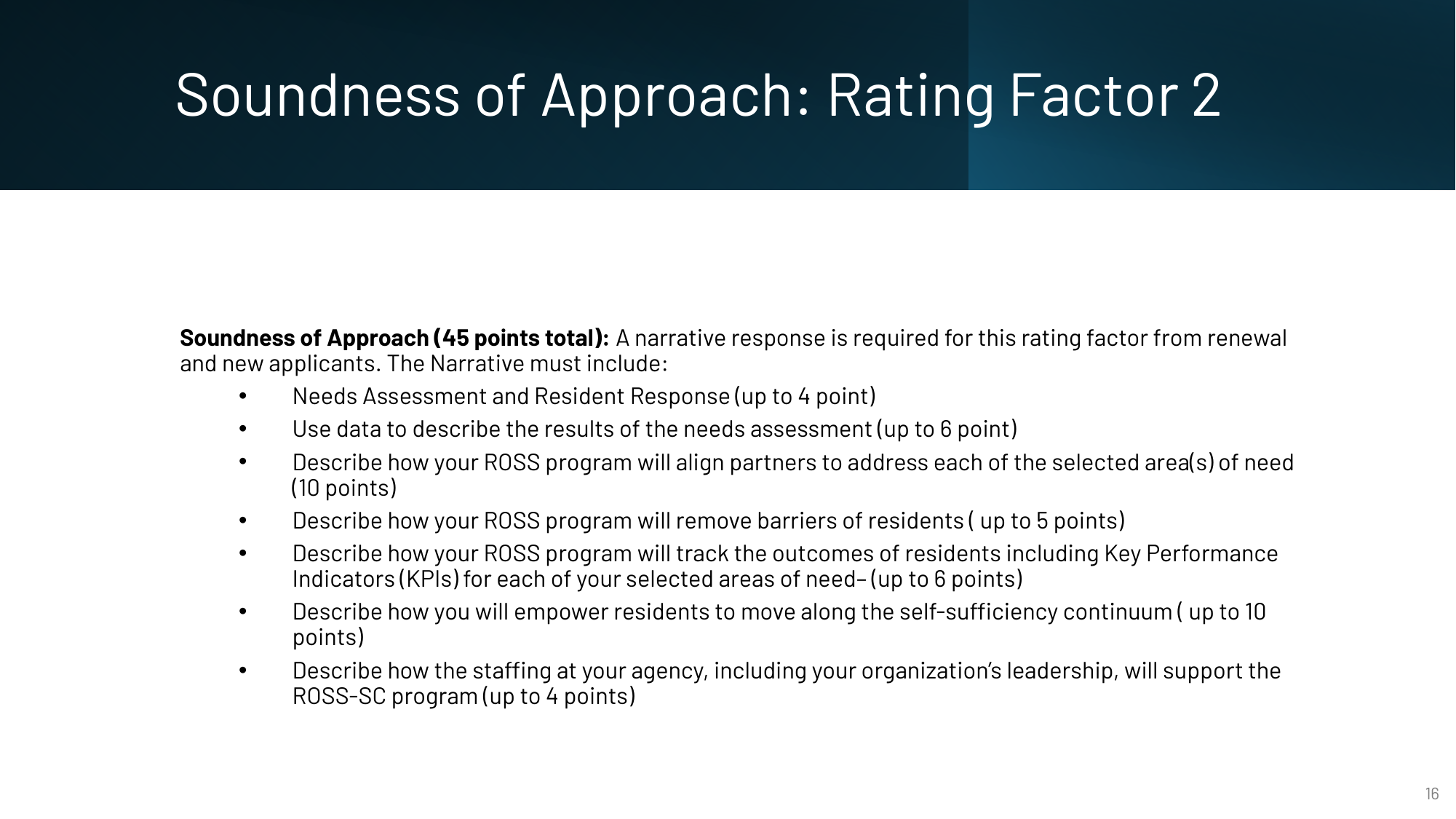

# Soundness of Approach: Rating Factor 2

Soundness of Approach (45 points total): A narrative response is required for this rating factor from renewal and new applicants. The Narrative must include:
Needs Assessment and Resident Response (up to 4 point)
Use data to describe the results of the needs assessment (up to 6 point)
Describe how your ROSS program will align partners to address each of the selected area(s) of need (10 points)
Describe how your ROSS program will remove barriers of residents ( up to 5 points)
Describe how your ROSS program will track the outcomes of residents including Key Performance Indicators (KPIs) for each of your selected areas of need– (up to 6 points)
Describe how you will empower residents to move along the self-sufficiency continuum ( up to 10 points)
Describe how the staffing at your agency, including your organization’s leadership, will support the ROSS-SC program (up to 4 points)

16